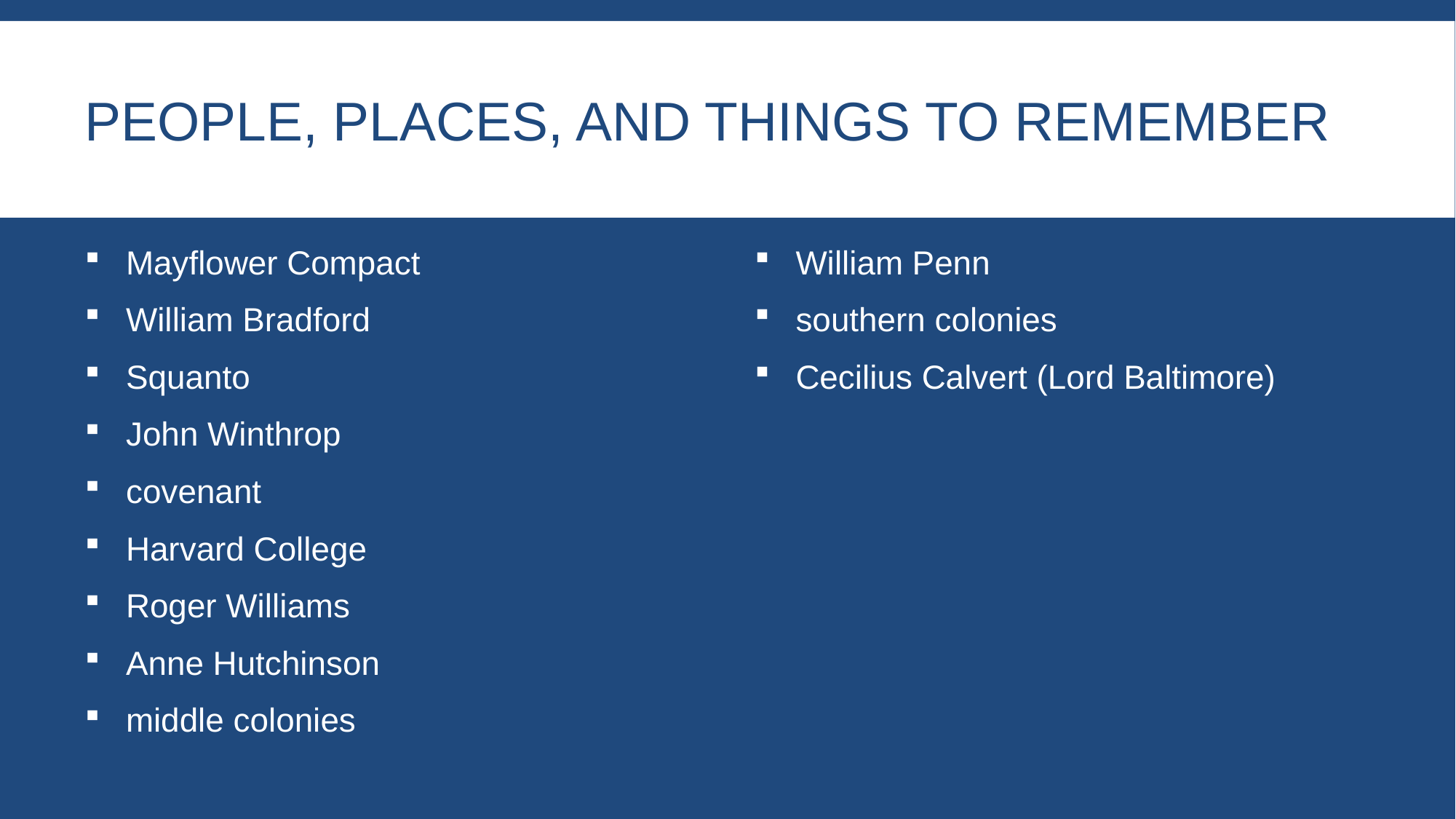

# People, Places, and Things to Remember
William Penn
southern colonies
Cecilius Calvert (Lord Baltimore)
Mayflower Compact
William Bradford
Squanto
John Winthrop
covenant
Harvard College
Roger Williams
Anne Hutchinson
middle colonies